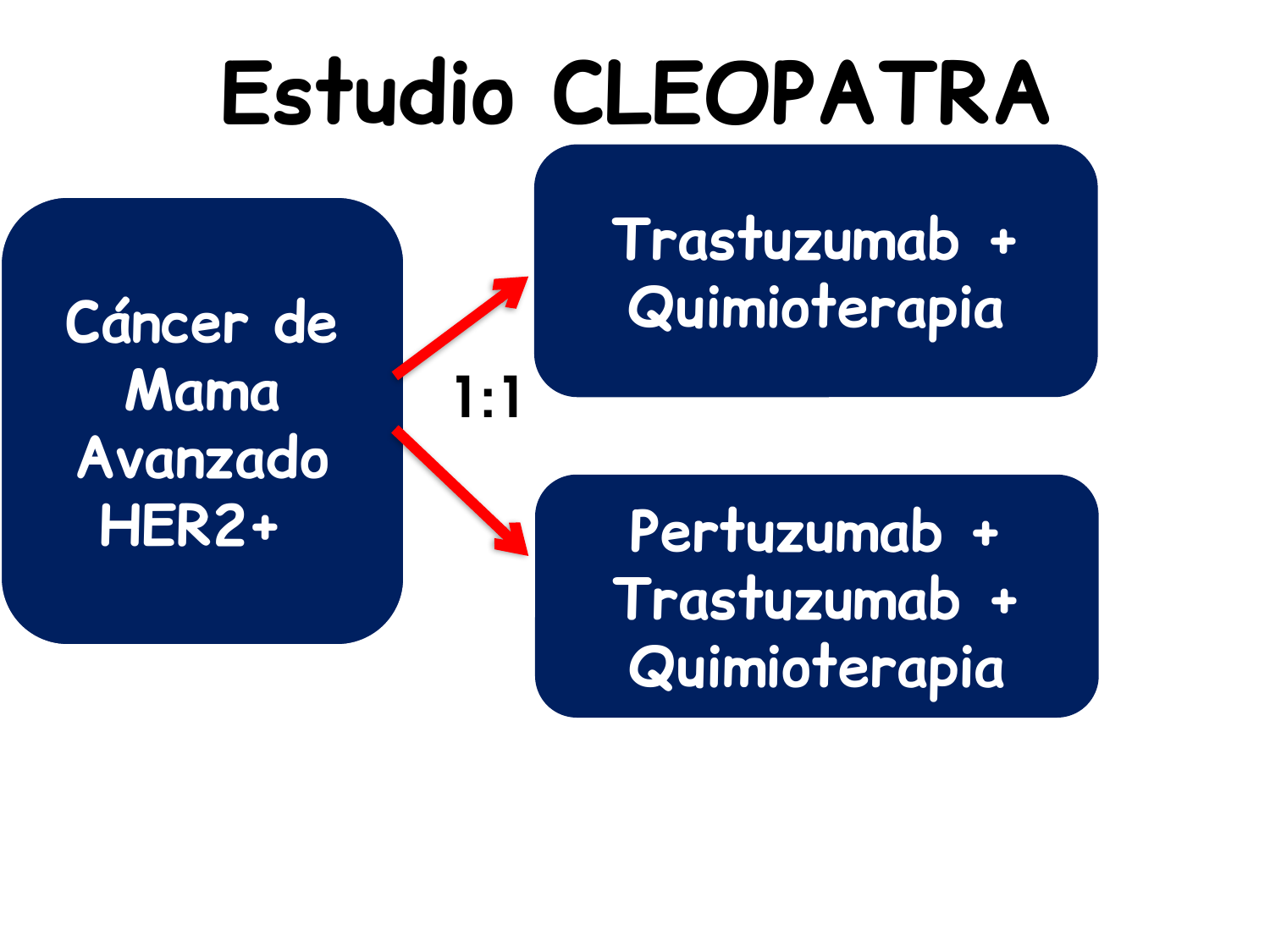

Estudio CLEOPATRA
Trastuzumab + Quimioterapia
Cáncer de Mama
Avanzado
HER2+
1:1
Pertuzumab + Trastuzumab + Quimioterapia